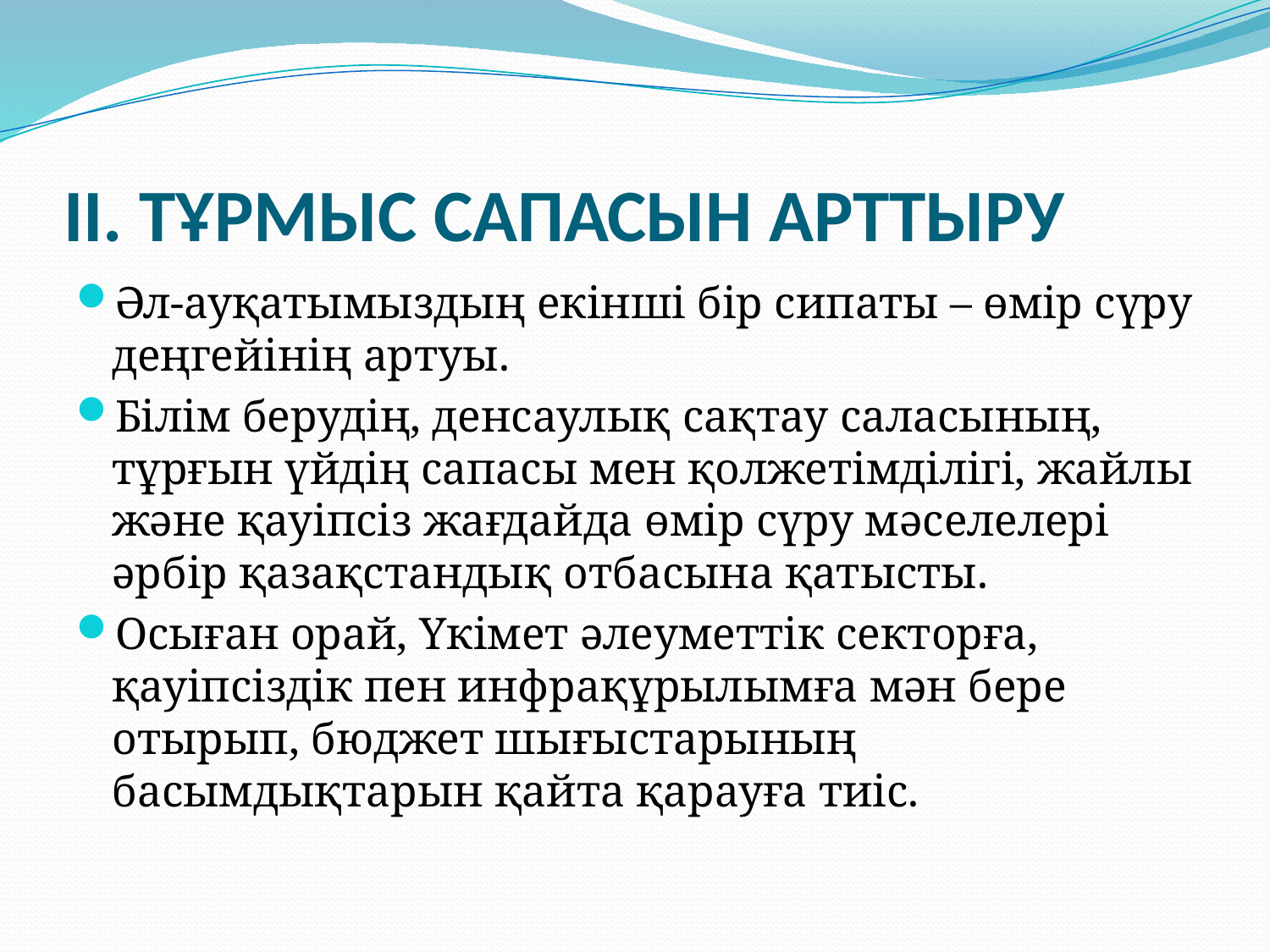

# II. ТҰРМЫС САПАСЫН АРТТЫРУ
Әл-ауқатымыздың екінші бір сипаты – өмір сүру деңгейінің артуы.
Білім берудің, денсаулық сақтау саласының, тұрғын үйдің сапасы мен қолжетімділігі, жайлы және қауіпсіз жағдайда өмір сүру мәселелері әрбір қазақстандық отбасына қатысты.
Осыған орай, Үкімет әлеуметтік секторға, қауіпсіздік пен инфрақұрылымға мән бере отырып, бюджет шығыстарының басымдықтарын қайта қарауға тиіс.